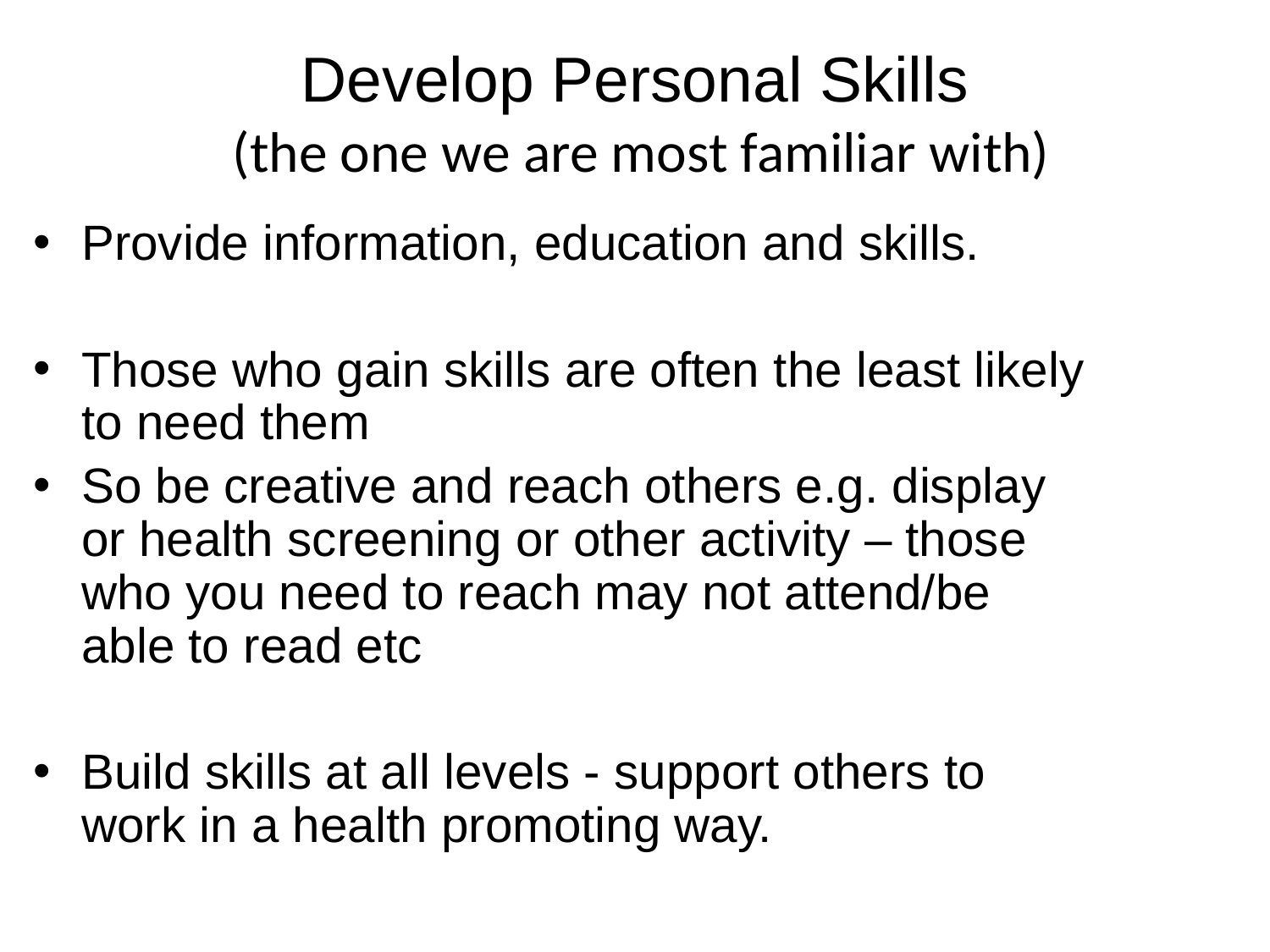

# Develop Personal Skills (the one we are most familiar with)
Provide information, education and skills.

Those who gain skills are often the least likely to need them
So be creative and reach others e.g. display or health screening or other activity – those who you need to reach may not attend/be able to read etc

Build skills at all levels - support others to work in a health promoting way.